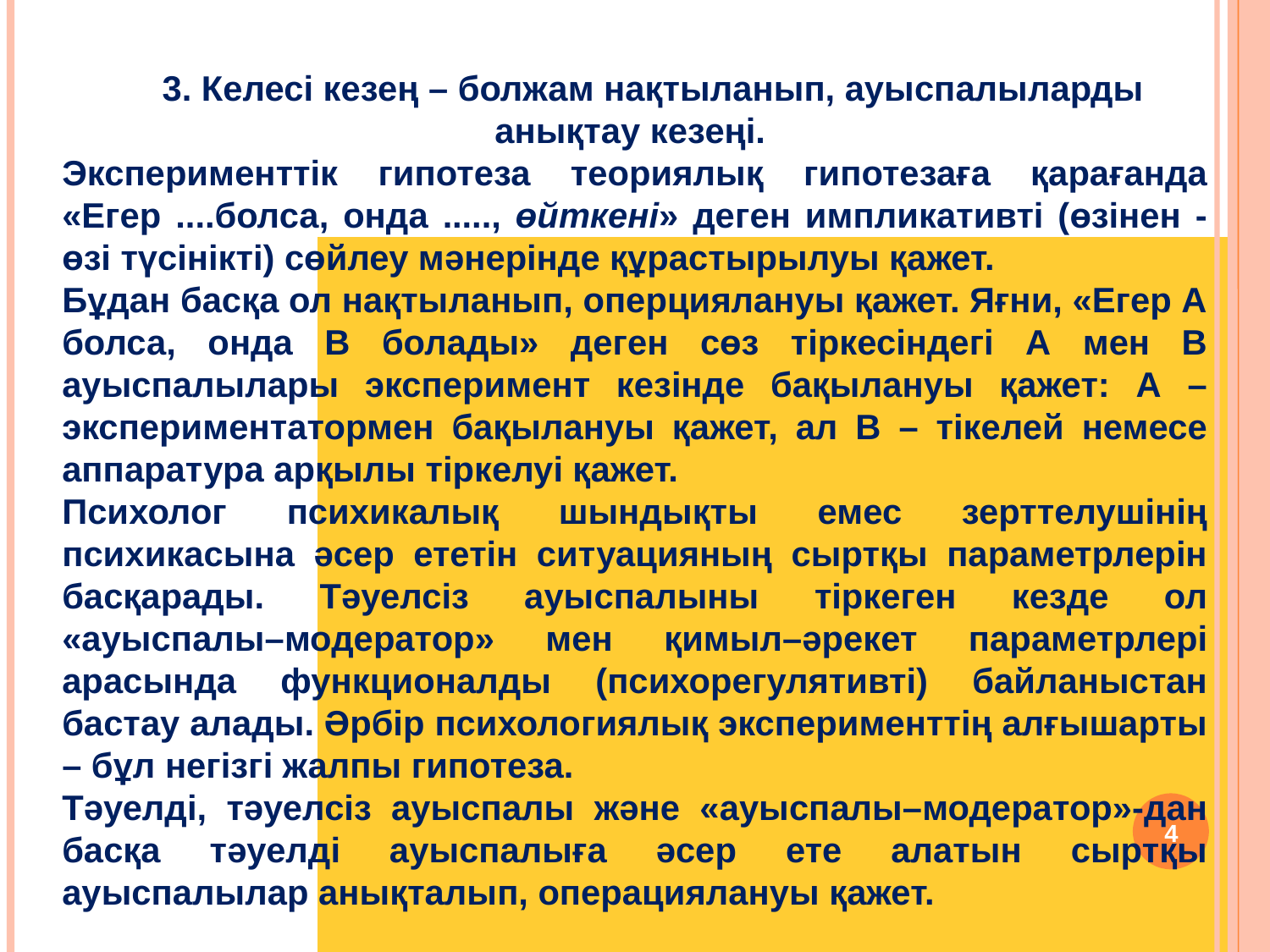

3. Келесі кезең – болжам нақтыланып, ауыспалыларды анықтау кезеңі.
Эксперименттік гипотеза теориялық гипотезаға қарағанда «Егер ....болса, онда ....., өйткені» деген импликативті (өзінен -өзі түсінікті) сөйлеу мәнерінде құрастырылуы қажет.
Бұдан басқа ол нақтыланып, оперциялануы қажет. Яғни, «Егер А болса, онда В болады» деген сөз тіркесіндегі А мен В ауыспалылары эксперимент кезінде бақылануы қажет: А – экспериментатормен бақылануы қажет, ал В – тікелей немесе аппаратура арқылы тіркелуі қажет.
Психолог психикалық шындықты емес зерттелушінің психикасына әсер ететін ситуацияның сыртқы параметрлерін басқарады. Тәуелсіз ауыспалыны тіркеген кезде ол «ауыспалы–модератор» мен қимыл–әрекет параметрлері арасында функционалды (психорегулятивті) байланыстан бастау алады. Әрбір психологиялық эксперименттің алғышарты – бұл негізгі жалпы гипотеза.
Тәуелді, тәуелсіз ауыспалы және «ауыспалы–модератор»-дан басқа тәуелді ауыспалыға әсер ете алатын сыртқы ауыспалылар анықталып, операциялануы қажет.
4